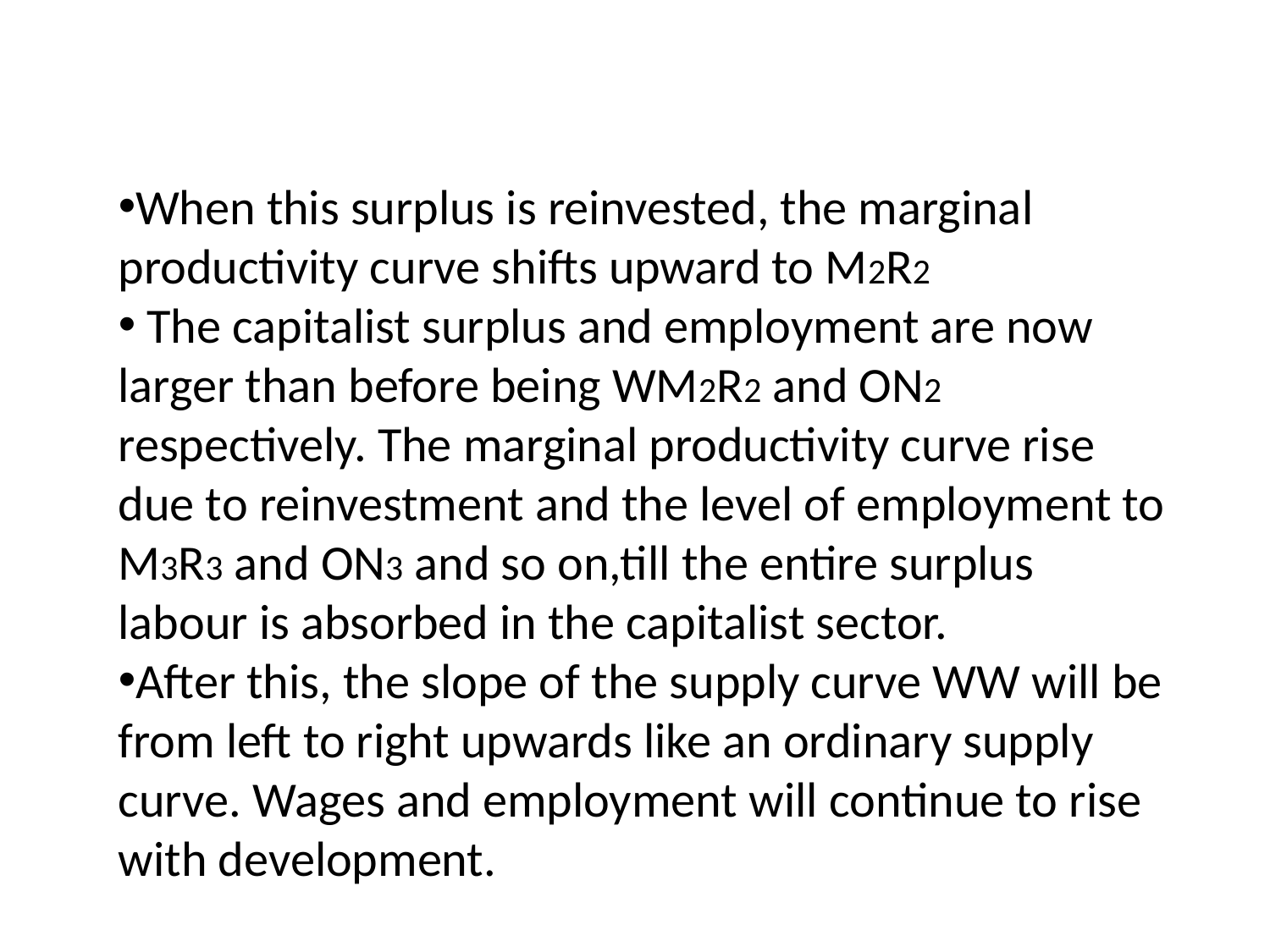

When this surplus is reinvested, the marginal productivity curve shifts upward to M2R2
 The capitalist surplus and employment are now larger than before being WM2R2 and ON2 respectively. The marginal productivity curve rise due to reinvestment and the level of employment to M3R3 and ON3 and so on,till the entire surplus labour is absorbed in the capitalist sector.
After this, the slope of the supply curve WW will be from left to right upwards like an ordinary supply curve. Wages and employment will continue to rise with development.